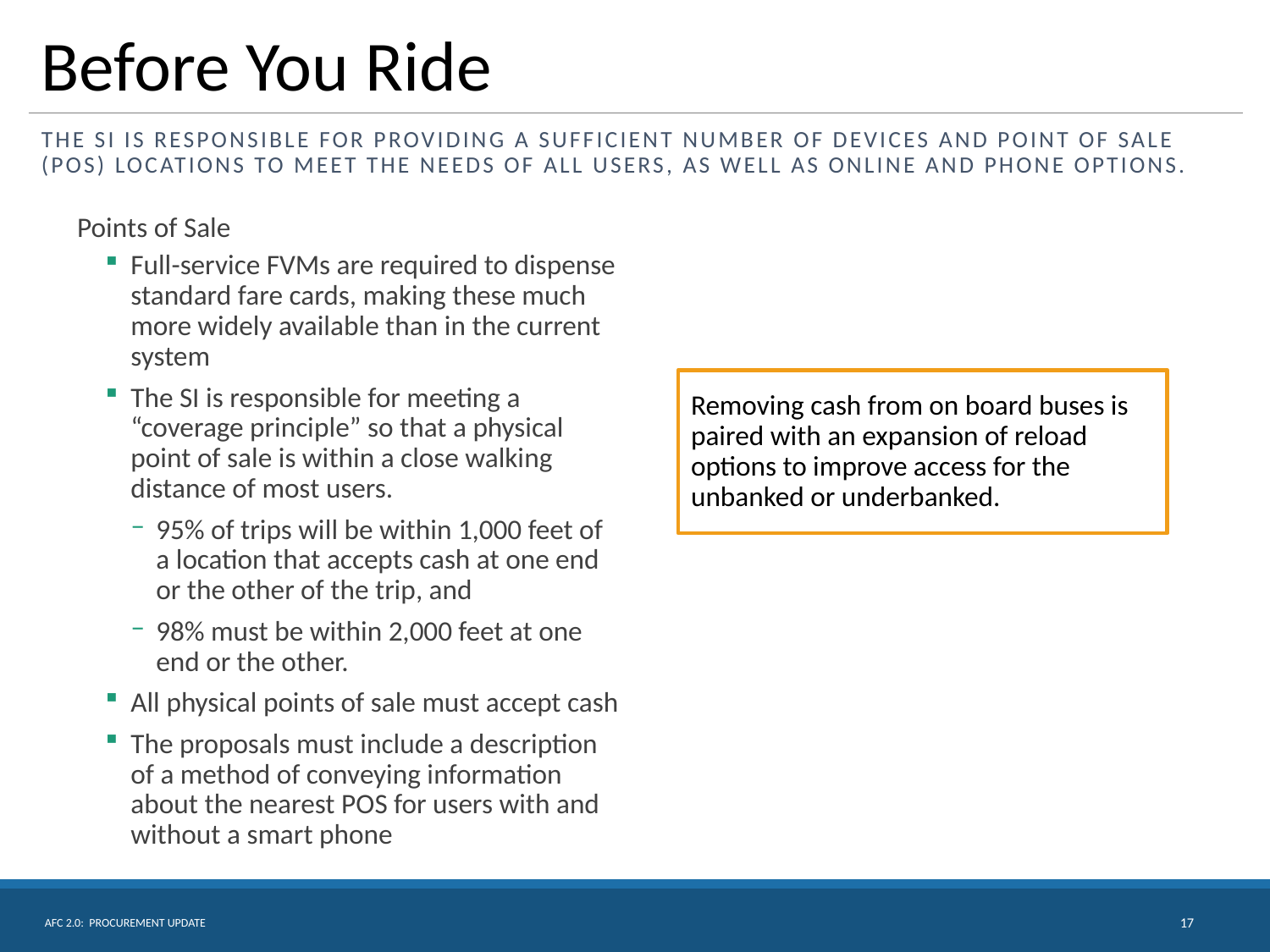

# Before You Ride
The SI is responsible for providing a sufficient number of devices and point of sale (POS) locations to meet the needs of all users, as well as online and phone options.
Points of Sale
Full-service FVMs are required to dispense standard fare cards, making these much more widely available than in the current system
The SI is responsible for meeting a “coverage principle” so that a physical point of sale is within a close walking distance of most users.
95% of trips will be within 1,000 feet of a location that accepts cash at one end or the other of the trip, and
98% must be within 2,000 feet at one end or the other.
All physical points of sale must accept cash
The proposals must include a description of a method of conveying information about the nearest POS for users with and without a smart phone

Removing cash from on board buses is paired with an expansion of reload options to improve access for the unbanked or underbanked.
AFC 2.0:  Procurement Update
17